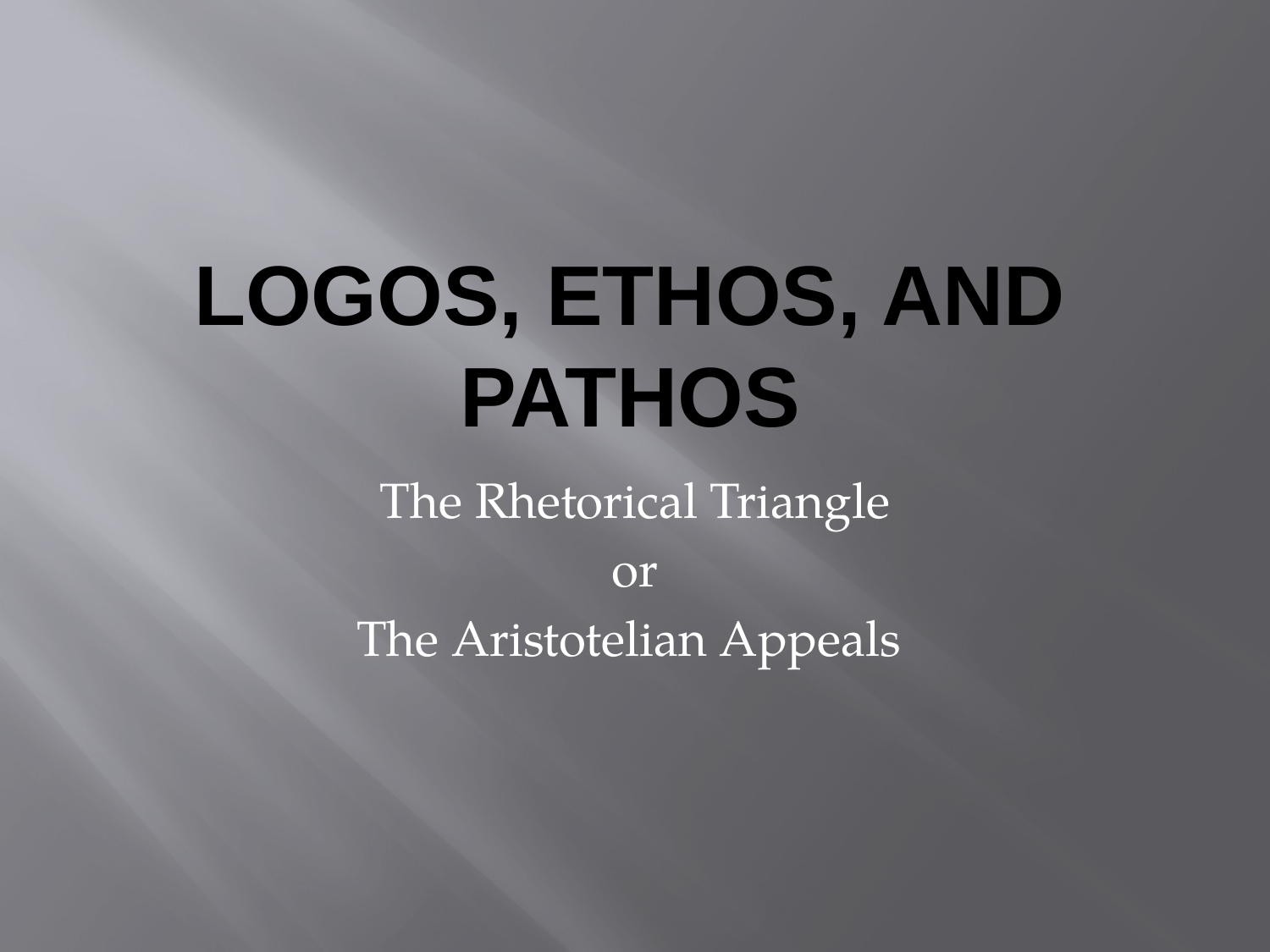

# Logos, Ethos, and Pathos
The Rhetorical Triangle
or
The Aristotelian Appeals